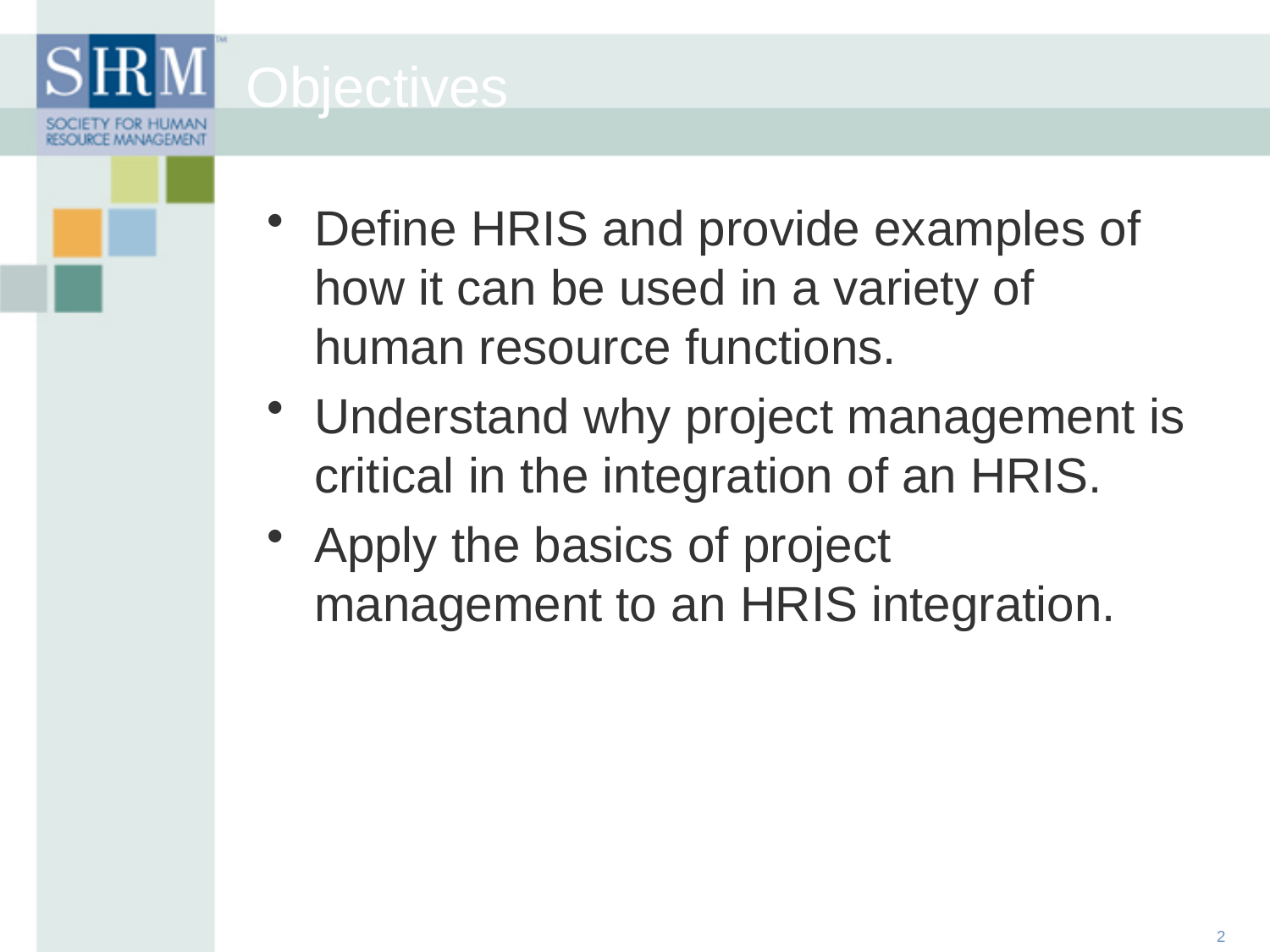

Define HRIS and provide examples of how it can be used in a variety of human resource functions.
Understand why project management is critical in the integration of an HRIS.
Apply the basics of project management to an HRIS integration.

Objectives
2